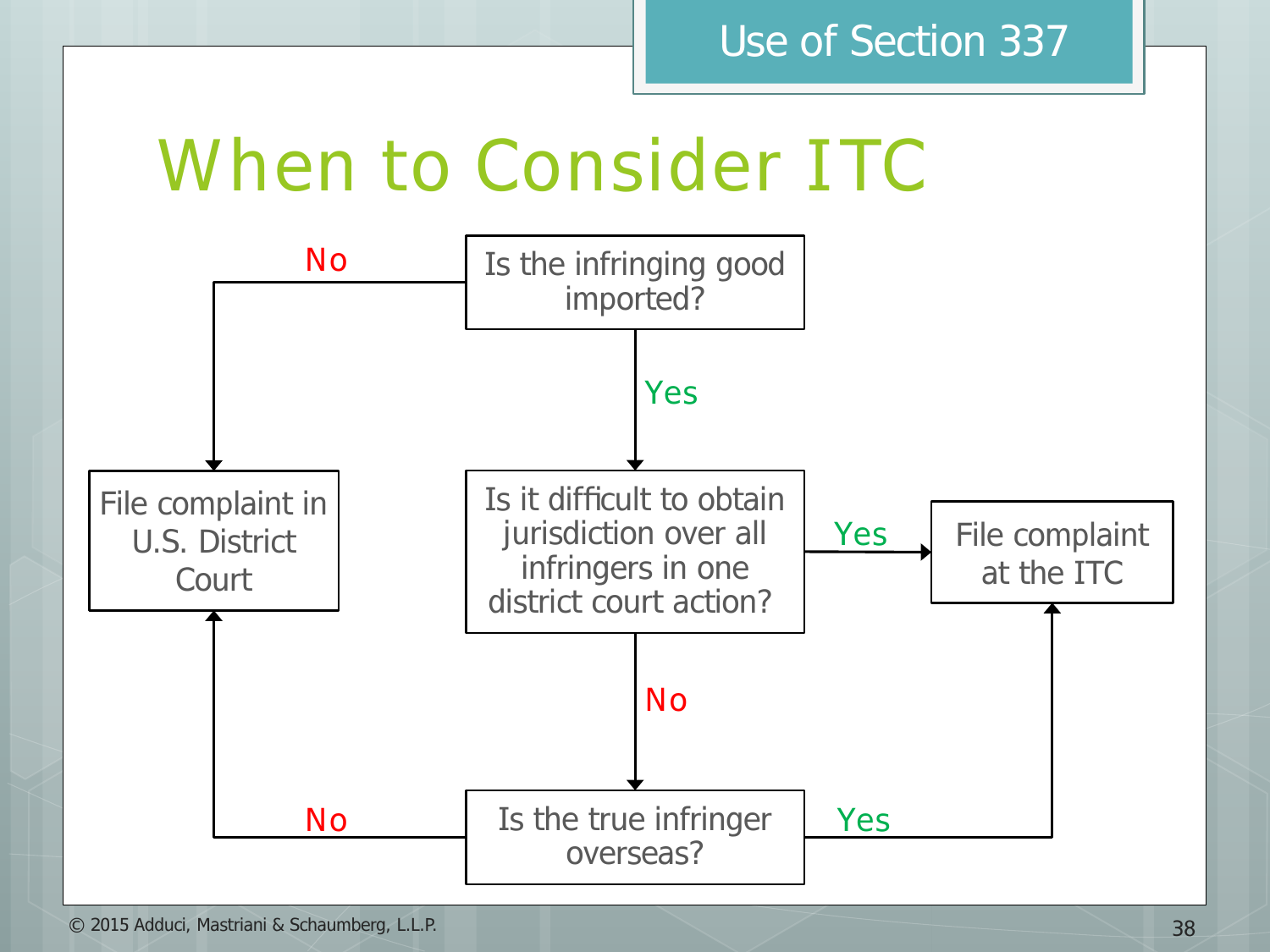

Use of Section 337
# When to Consider ITC
No
Is the infringing good imported?
Yes
Is it difficult to obtain jurisdiction over all infringers in one district court action?
File complaint in U.S. District Court
File complaint at the ITC
Yes
No
Is the true infringer overseas?
No
Yes
38